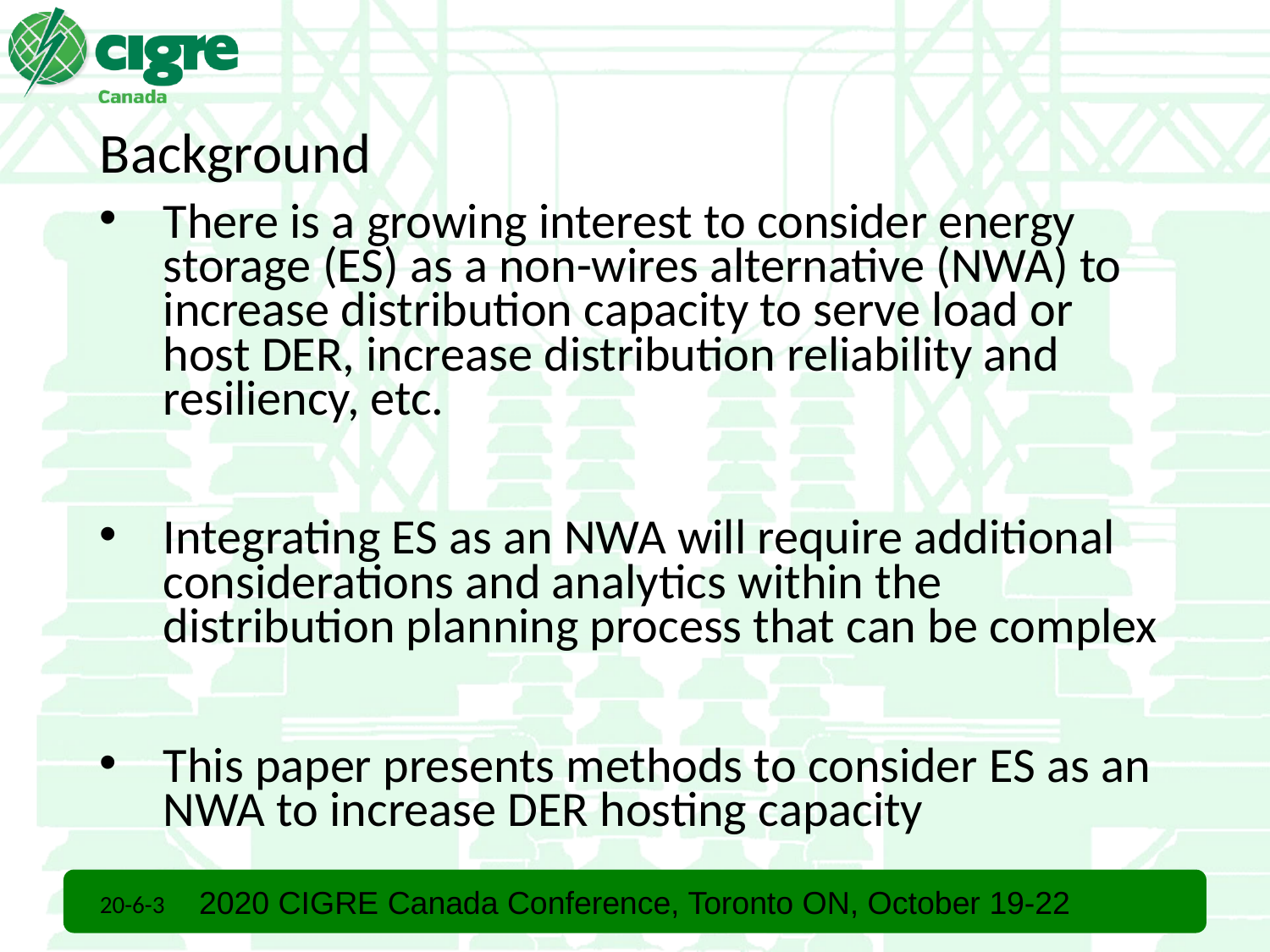

# Background
There is a growing interest to consider energy storage (ES) as a non-wires alternative (NWA) to increase distribution capacity to serve load or host DER, increase distribution reliability and resiliency, etc.

Integrating ES as an NWA will require additional considerations and analytics within the distribution planning process that can be complex

This paper presents methods to consider ES as an NWA to increase DER hosting capacity
20-6-3